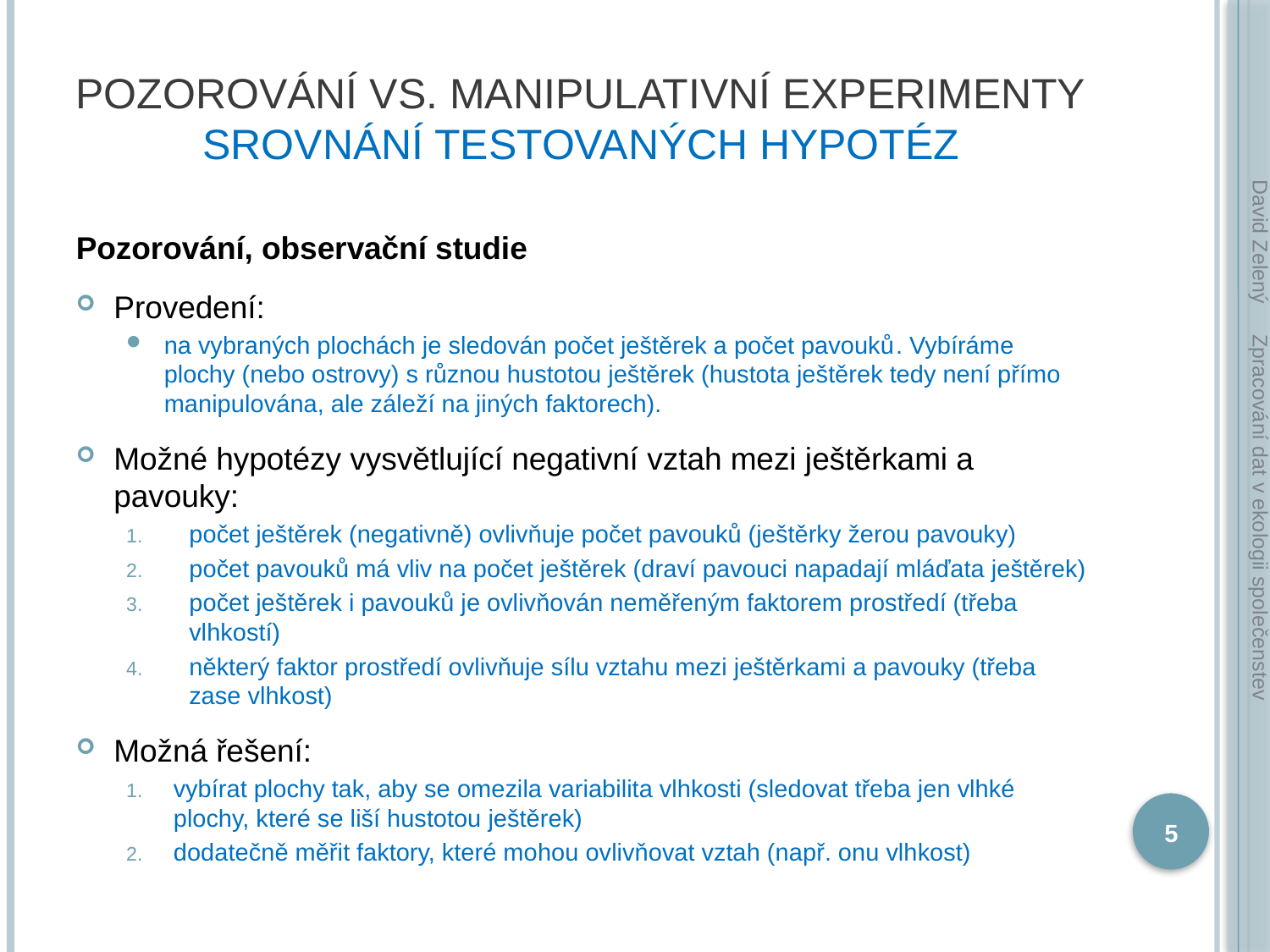

# Pozorování vs. Manipulativní experimenty srovnání testovaných hypotéz
David Zelený
Pozorování, observační studie
Provedení:
na vybraných plochách je sledován počet ještěrek a počet pavouků. Vybíráme plochy (nebo ostrovy) s různou hustotou ještěrek (hustota ještěrek tedy není přímo manipulována, ale záleží na jiných faktorech).
Možné hypotézy vysvětlující negativní vztah mezi ještěrkami a pavouky:
počet ještěrek (negativně) ovlivňuje počet pavouků (ještěrky žerou pavouky)
počet pavouků má vliv na počet ještěrek (draví pavouci napadají mláďata ještěrek)
počet ještěrek i pavouků je ovlivňován neměřeným faktorem prostředí (třeba vlhkostí)
některý faktor prostředí ovlivňuje sílu vztahu mezi ještěrkami a pavouky (třeba zase vlhkost)
Možná řešení:
vybírat plochy tak, aby se omezila variabilita vlhkosti (sledovat třeba jen vlhké plochy, které se liší hustotou ještěrek)
dodatečně měřit faktory, které mohou ovlivňovat vztah (např. onu vlhkost)
Zpracování dat v ekologii společenstev
5